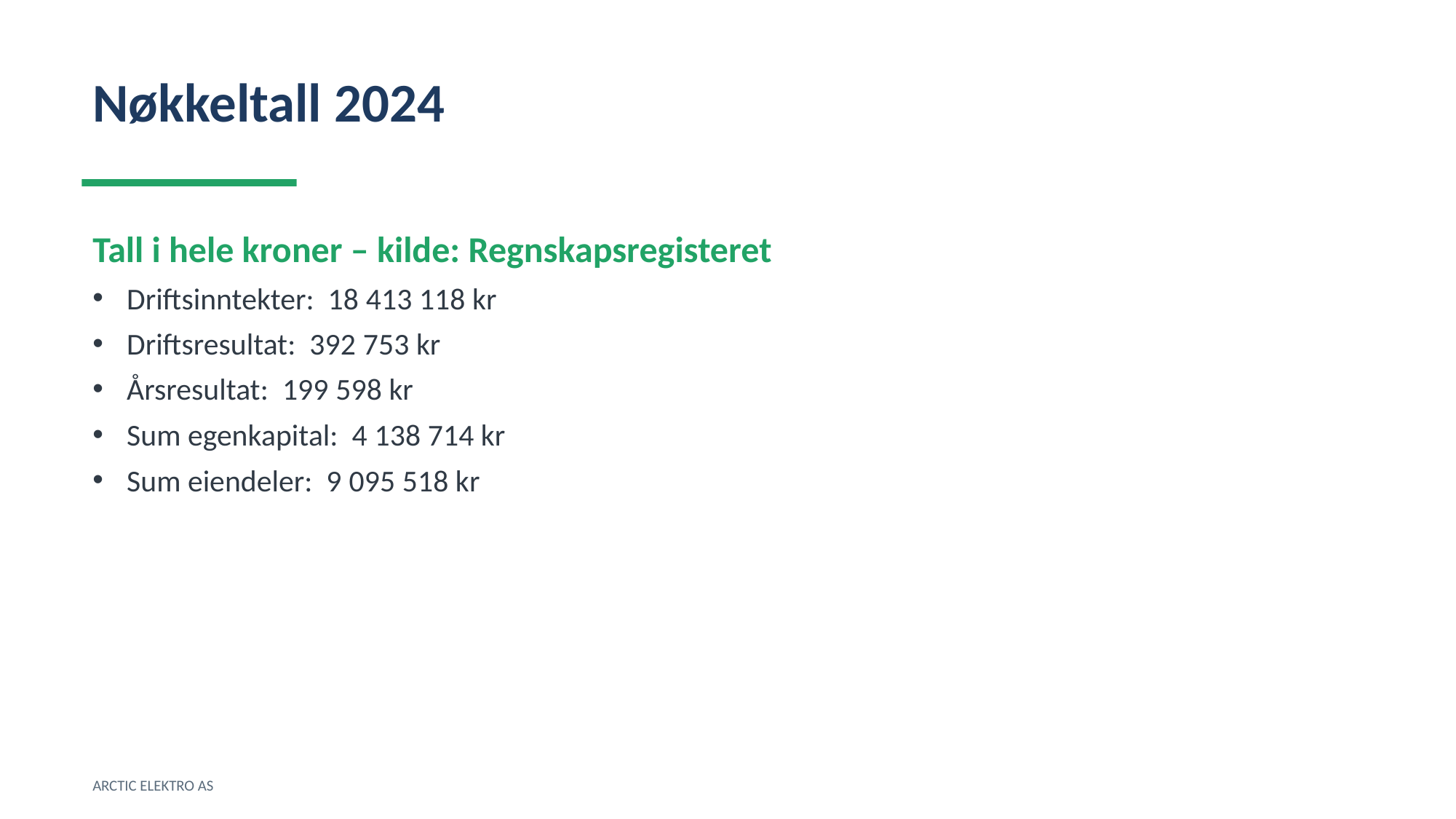

Nøkkeltall 2024

Tall i hele kroner – kilde: Regnskapsregisteret
Driftsinntekter:  18 413 118 kr
Driftsresultat:  392 753 kr
Årsresultat:  199 598 kr
Sum egenkapital:  4 138 714 kr
Sum eiendeler:  9 095 518 kr
ARCTIC ELEKTRO AS